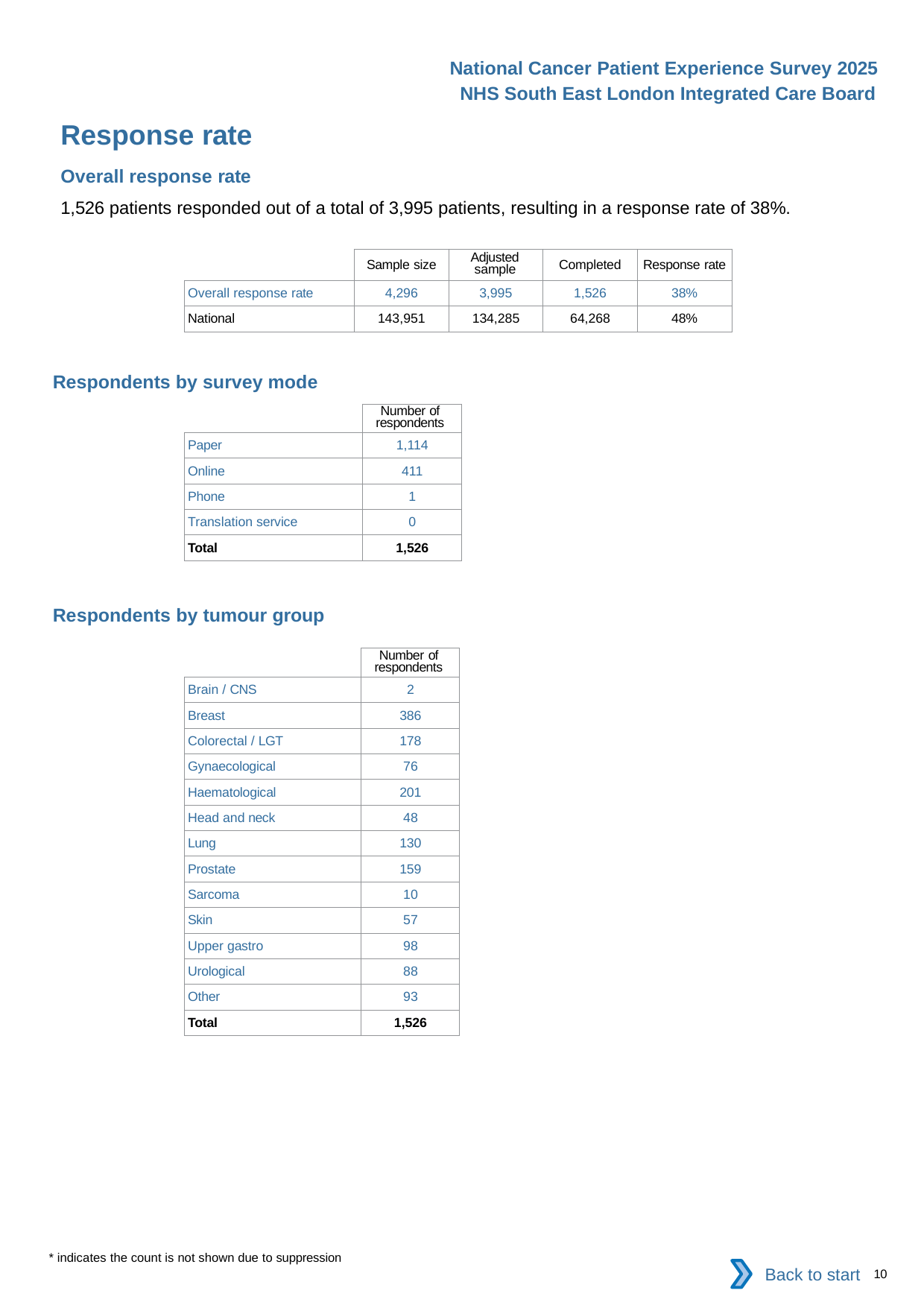

National Cancer Patient Experience Survey 2025
NHS South East London Integrated Care Board
Response rate
Overall response rate
1,526 patients responded out of a total of 3,995 patients, resulting in a response rate of 38%.
|  | Sample size | Adjusted sample | Completed | Response rate |
| --- | --- | --- | --- | --- |
| Overall response rate | 4,296 | 3,995 | 1,526 | 38% |
| National | 143,951 | 134,285 | 64,268 | 48% |
Respondents by survey mode
|  | Number of respondents |
| --- | --- |
| Paper | 1,114 |
| Online | 411 |
| Phone | 1 |
| Translation service | 0 |
| Total | 1,526 |
Respondents by tumour group
|  | Number of respondents |
| --- | --- |
| Brain / CNS | 2 |
| Breast | 386 |
| Colorectal / LGT | 178 |
| Gynaecological | 76 |
| Haematological | 201 |
| Head and neck | 48 |
| Lung | 130 |
| Prostate | 159 |
| Sarcoma | 10 |
| Skin | 57 |
| Upper gastro | 98 |
| Urological | 88 |
| Other | 93 |
| Total | 1,526 |
* indicates the count is not shown due to suppression
Back to start

10